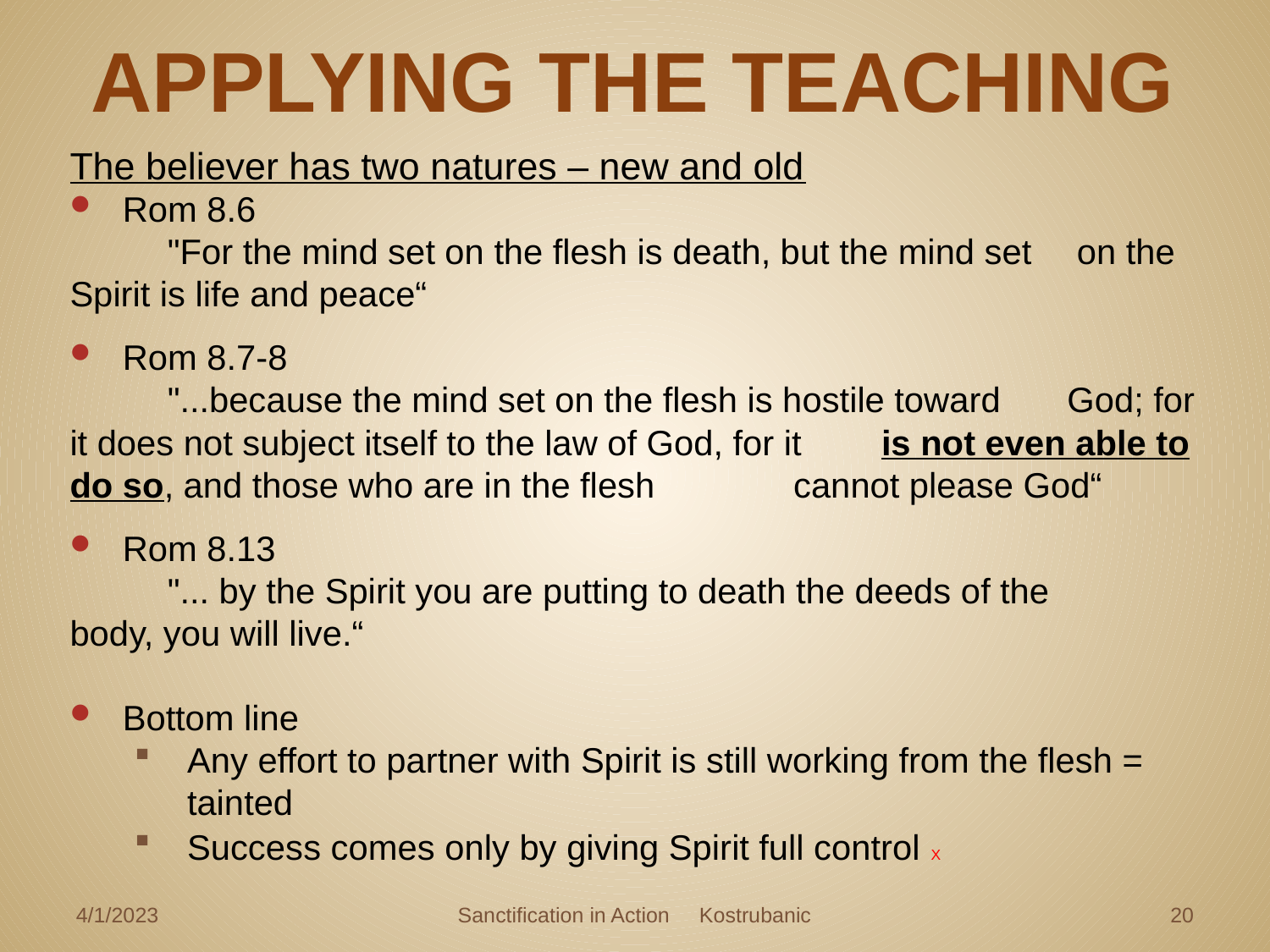

# APPLYING THE TEACHING
The believer has two natures – new and old
Rom 8.6
	"For the mind set on the flesh is death, but the mind set 	   on the Spirit is life and peace“

Rom 8.7-8
	"...because the mind set on the flesh is hostile toward 	  God; for it does not subject itself to the law of God, for it 	   is not even able to do so, and those who are in the flesh 	    cannot please God“

Rom 8.13
	"... by the Spirit you are putting to death the deeds of the 	    body, you will live.“

Bottom line
Any effort to partner with Spirit is still working from the flesh = tainted
Success comes only by giving Spirit full control X
4/1/2023
Sanctification in Action     Kostrubanic
20